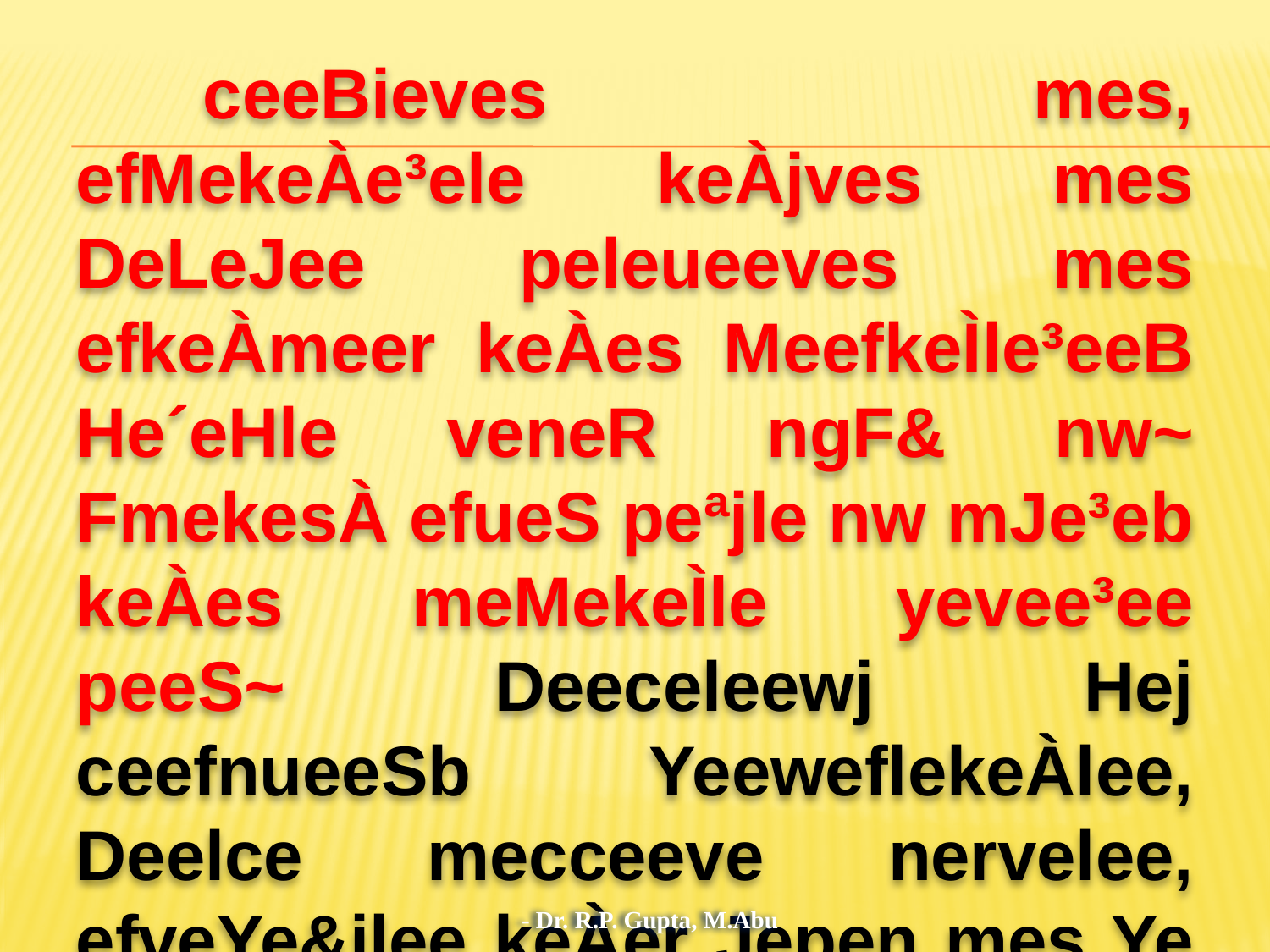

ceeBieves mes, efMekeÀe³ele keÀjves mes DeLeJee peleueeves mes efkeÀmeer keÀes MeefkeÌle³eeB He´eHle veneR ngF& nw~ FmekesÀ efueS peªjle nw mJe³eb keÀes meMekeÌle yevee³ee peeS~ Deeceleewj Hej ceefnueeSb YeeweflekeÀlee, Deelce mecceeve nervelee, efveYe&jlee keÀer Jepen mes Ye´<ì nesleer ®eueer DeeF& nQ~ ceefnueeDeeW keÀes DeHevee DeeO³eeeflcekeÀ SJeb ceveesJew%eeefvekeÀ IeeJe Yejves keÀe He´³elve keÀjvee ®eeefnS, DeHeveer yeewef×keÀ  ³eesi³eleeDeeW keÀe efJekeÀeme keÀjvee ®eeefnS leLee O³eeveeY³eeme kesÀ Üeje meJeex®®e meÊee mes SJeb DeeO³eeeflcekeÀlee kesÀ DeO³e³eve leLee DeY³eeme mes MeefkeÌle³eeB mebef®ele keÀjveer ®eeefnS~
- Dr. R.P. Gupta, M.Abu